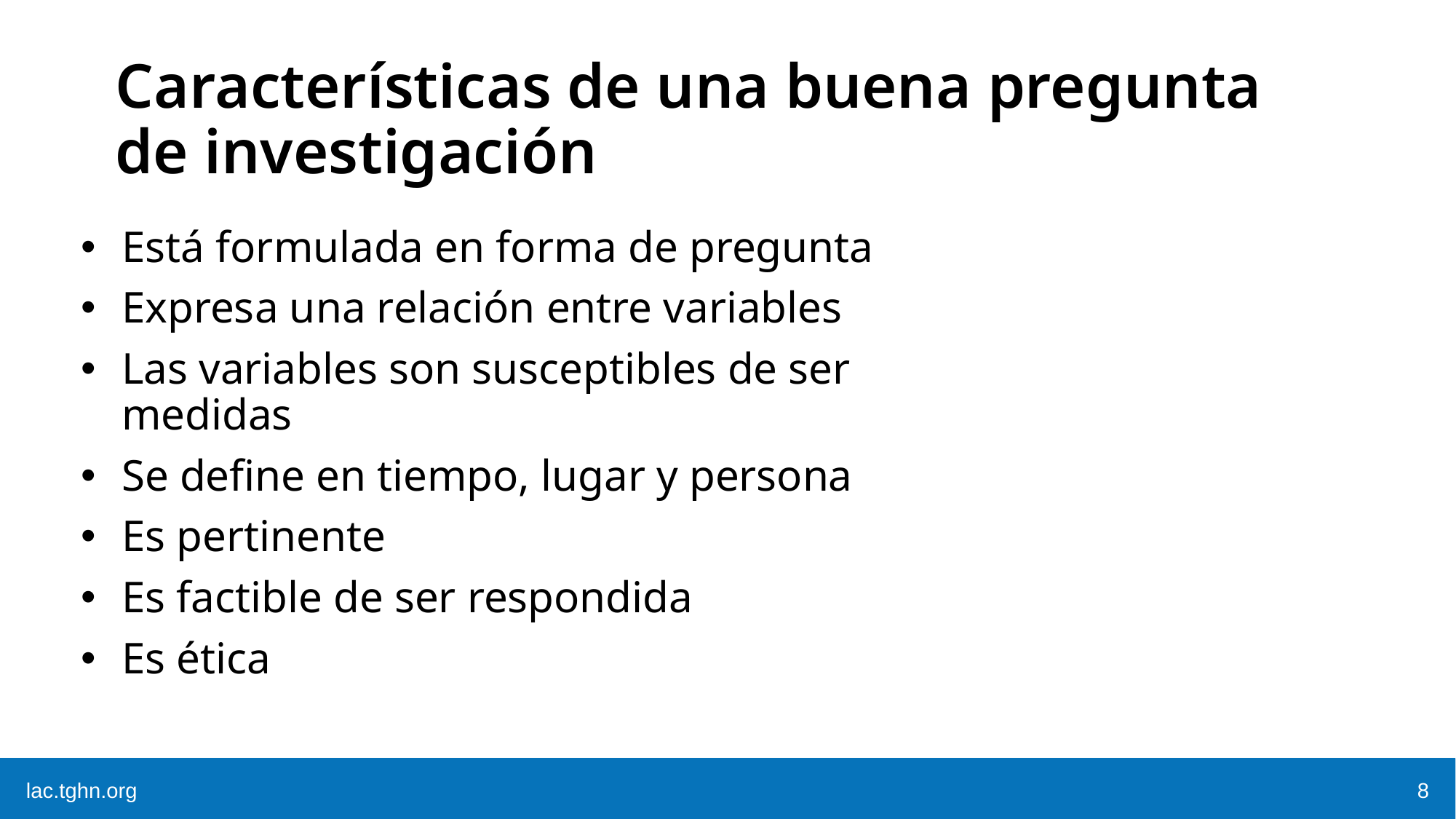

# Características de una buena pregunta de investigación
Está formulada en forma de pregunta
Expresa una relación entre variables
Las variables son susceptibles de ser medidas
Se define en tiempo, lugar y persona
Es pertinente
Es factible de ser respondida
Es ética